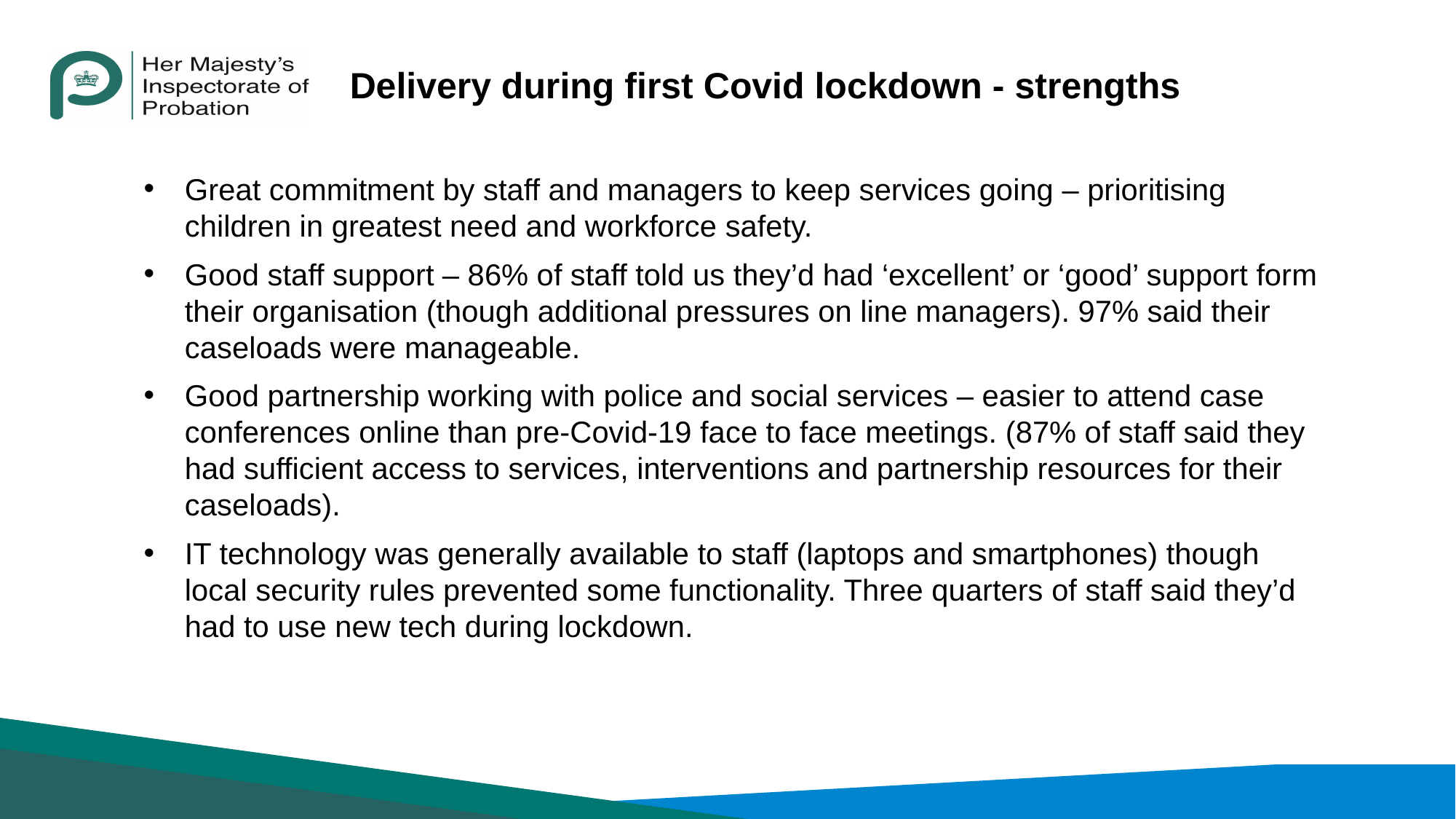

# Delivery during first Covid lockdown - strengths
Great commitment by staff and managers to keep services going – prioritising children in greatest need and workforce safety.
Good staff support – 86% of staff told us they’d had ‘excellent’ or ‘good’ support form their organisation (though additional pressures on line managers). 97% said their caseloads were manageable.
Good partnership working with police and social services – easier to attend case conferences online than pre-Covid-19 face to face meetings. (87% of staff said they had sufficient access to services, interventions and partnership resources for their caseloads).
IT technology was generally available to staff (laptops and smartphones) though local security rules prevented some functionality. Three quarters of staff said they’d had to use new tech during lockdown.